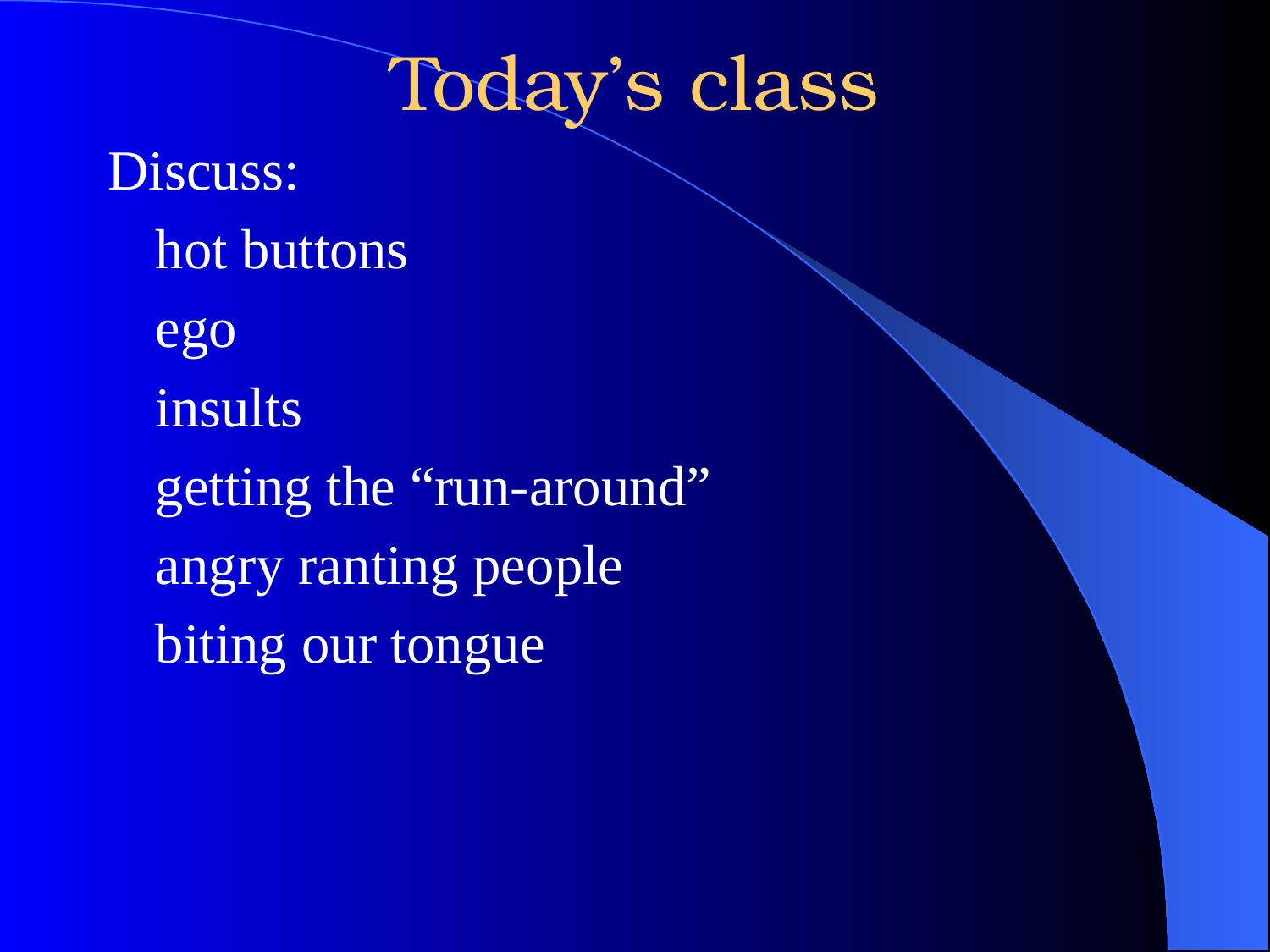

# Today’s class
Discuss:
	hot buttons
	ego
	insults
	getting the “run-around”
	angry ranting people
	biting our tongue